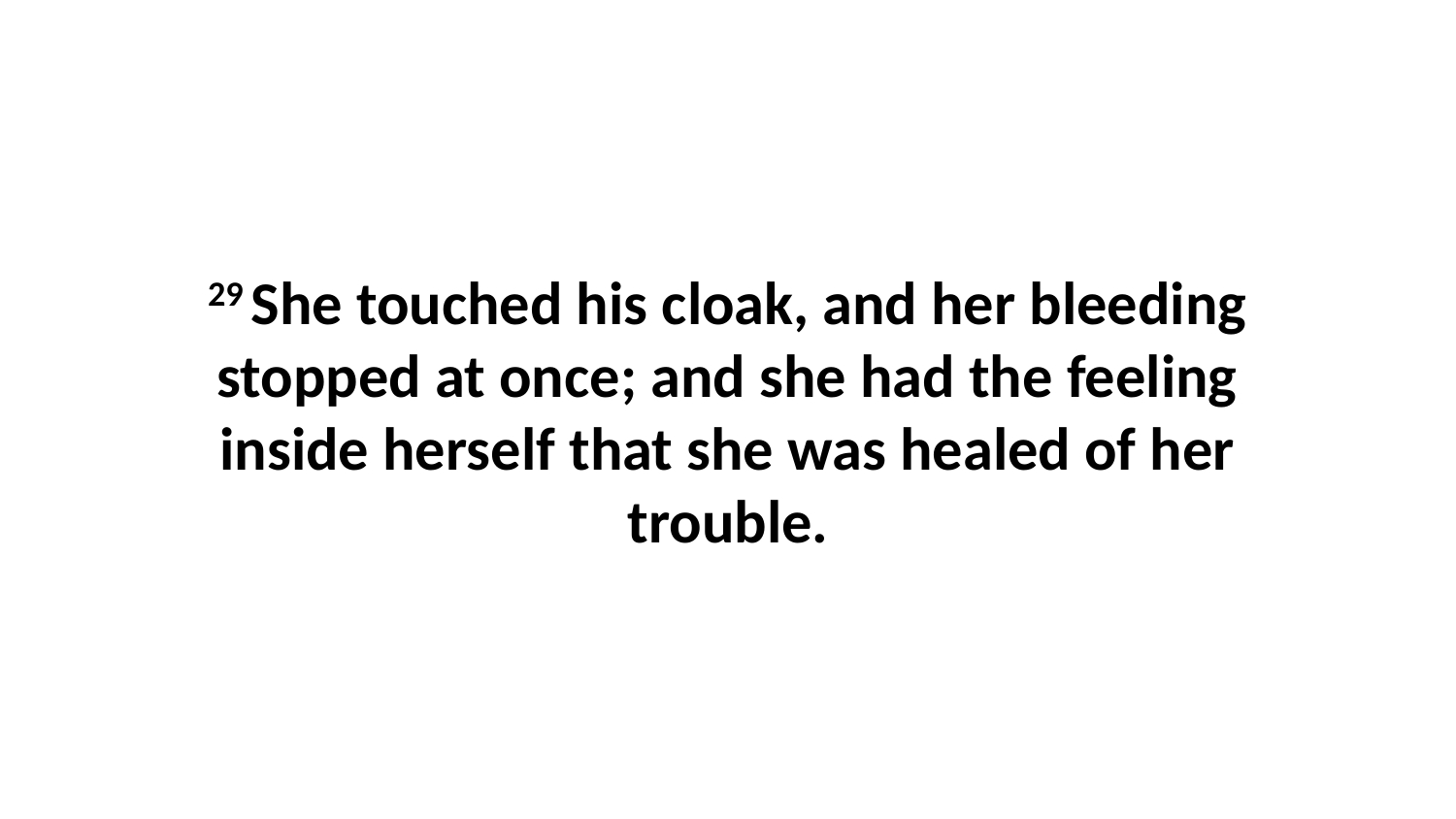

29 She touched his cloak, and her bleeding stopped at once; and she had the feeling inside herself that she was healed of her trouble.